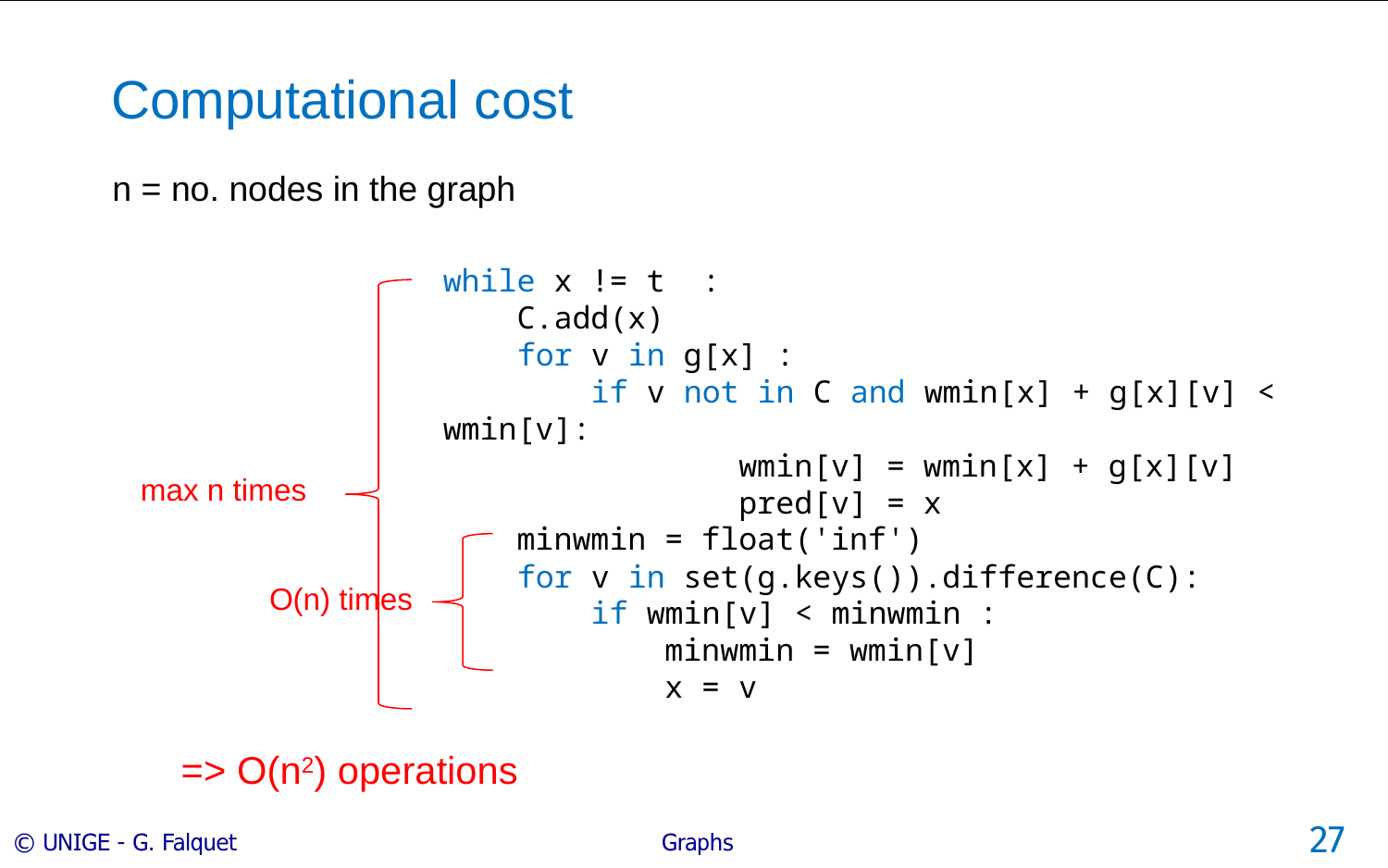

# Computational cost
n = no. nodes in the graph
while x != t  :
    C.add(x)
    for v in g[x] :
        if v not in C and wmin[x] + g[x][v] < wmin[v]:
                wmin[v] = wmin[x] + g[x][v]
                pred[v] = x
    minwmin = float('inf')
    for v in set(g.keys()).difference(C):
        if wmin[v] < minwmin :
            minwmin = wmin[v]
            x = v

max n times

O(n) times
=> O(n2) operations
27
Graphs
© UNIGE - G. Falquet